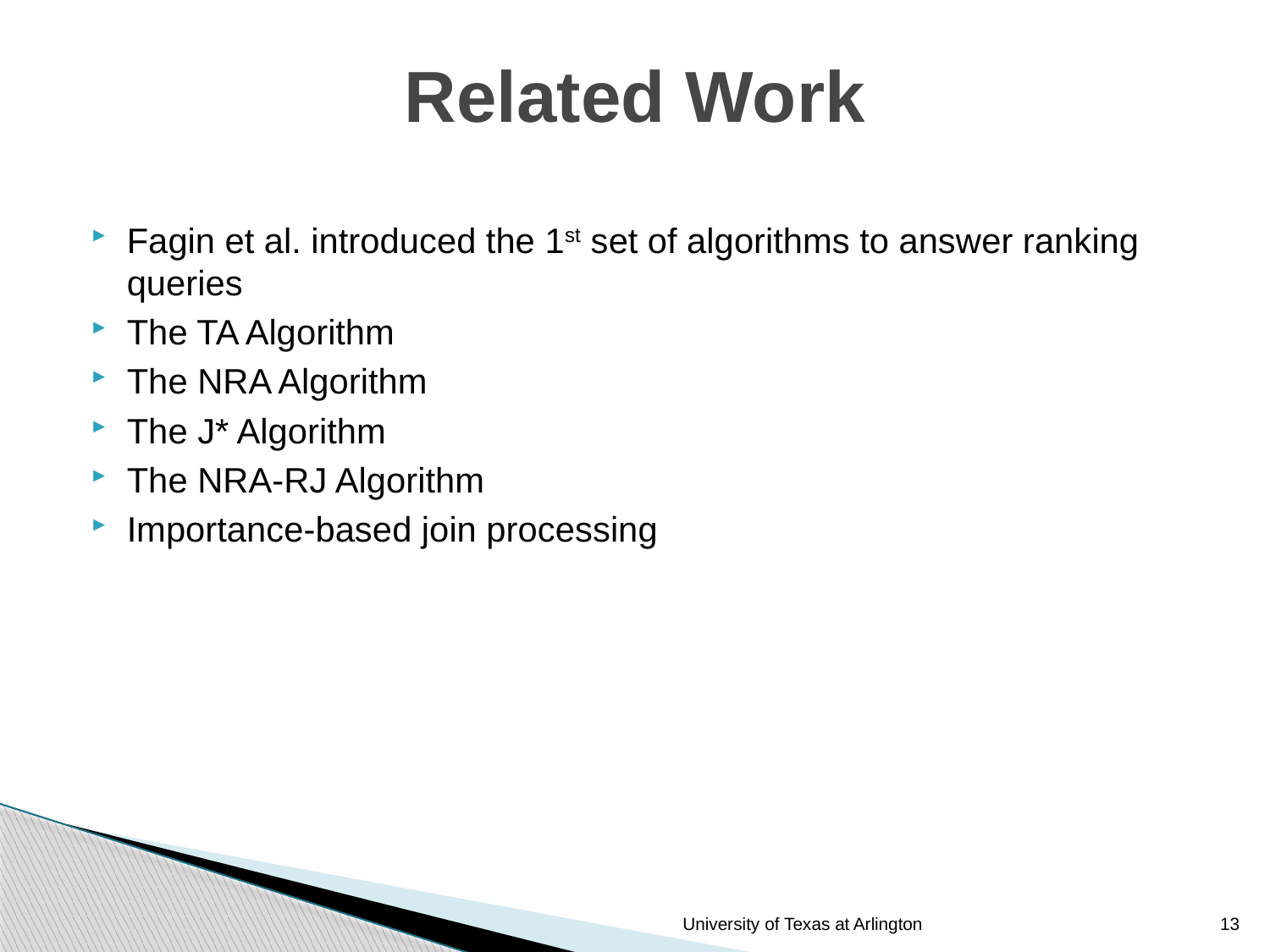

# Related Work
Fagin et al. introduced the 1st set of algorithms to answer ranking queries
The TA Algorithm
The NRA Algorithm
The J* Algorithm
The NRA-RJ Algorithm
Importance-based join processing

University of Texas at Arlington
13